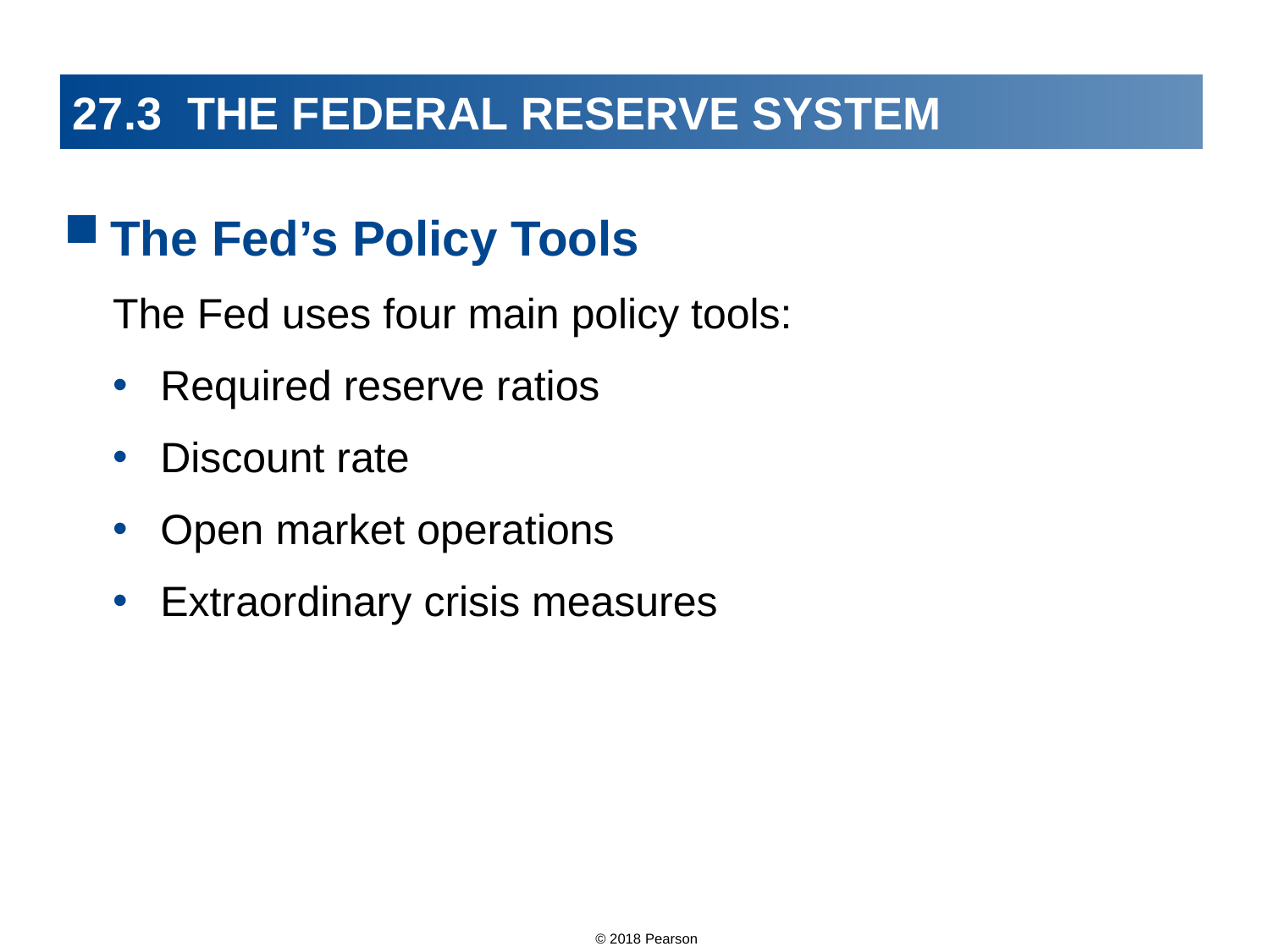

# 27.3  THE FEDERAL RESERVE SYSTEM
The Fed’s Policy Tools
The Fed uses four main policy tools:
Required reserve ratios
Discount rate
Open market operations
Extraordinary crisis measures